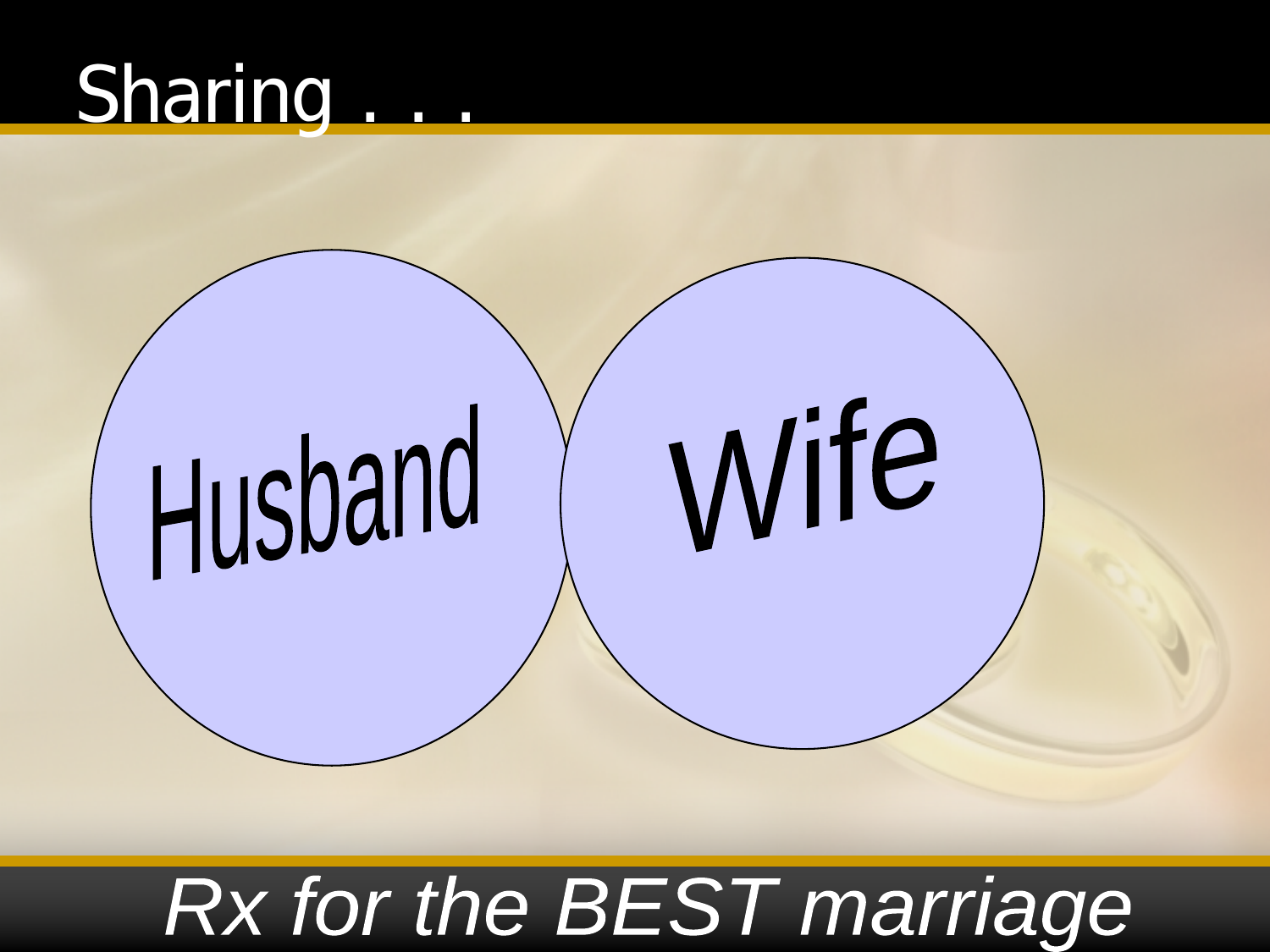

# Sharing . . .

Wife
Husband
Rx for the BEST marriage